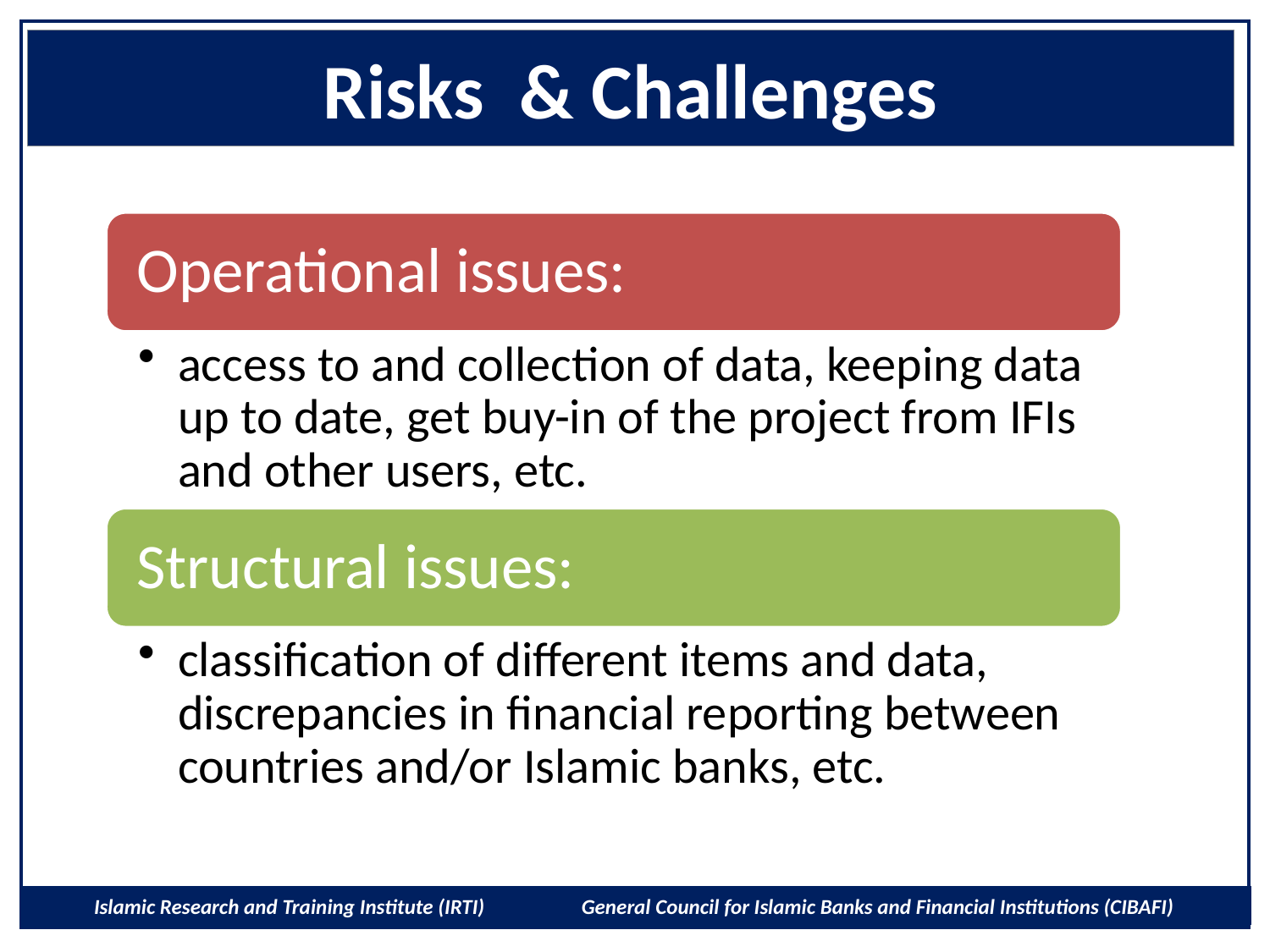

# Data Collection
Risks  & Challenges
Operational issues:
access to and collection of data, keeping data up to date, get buy-in of the project from IFIs and other users, etc.
Structural issues:
classification of different items and data, discrepancies in financial reporting between countries and/or Islamic banks, etc.
            Islamic Research and Training Institute (IRTI)                    General Council for Islamic Banks and Financial Institutions (CIBAFI)